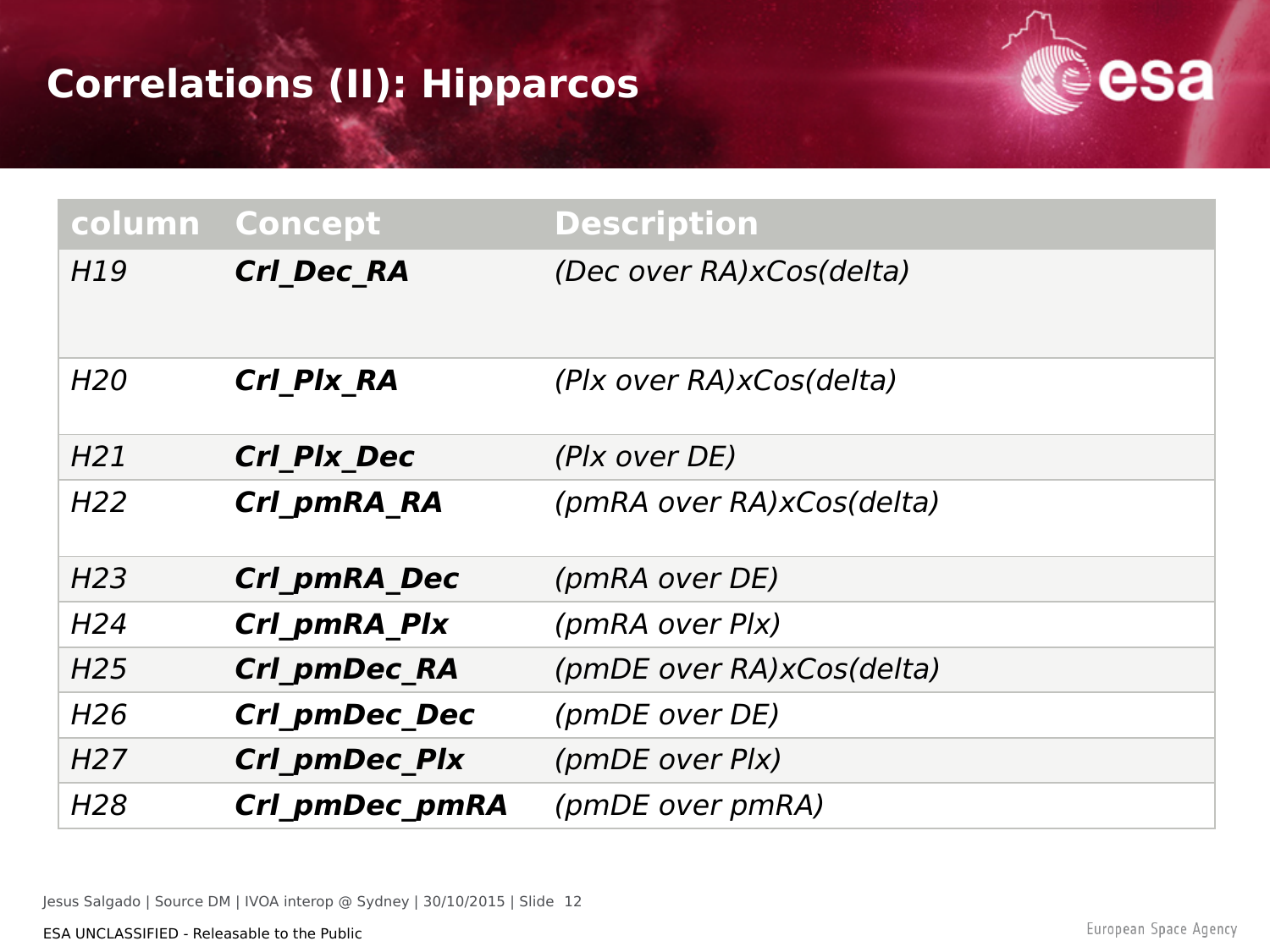

# Correlations (II): Hipparcos
| column | Concept | Description |
| --- | --- | --- |
| H19 | Crl\_Dec\_RA | (Dec over RA)xCos(delta) |
| H20 | Crl\_Plx\_RA | (Plx over RA)xCos(delta) |
| H21 | Crl\_Plx\_Dec | (Plx over DE) |
| H22 | Crl\_pmRA\_RA | (pmRA over RA)xCos(delta) |
| H23 | Crl\_pmRA\_Dec | (pmRA over DE) |
| H24 | Crl\_pmRA\_Plx | (pmRA over Plx) |
| H25 | Crl\_pmDec\_RA | (pmDE over RA)xCos(delta) |
| H26 | Crl\_pmDec\_Dec | (pmDE over DE) |
| H27 | Crl\_pmDec\_Plx | (pmDE over Plx) |
| H28 | Crl\_pmDec\_pmRA | (pmDE over pmRA) |